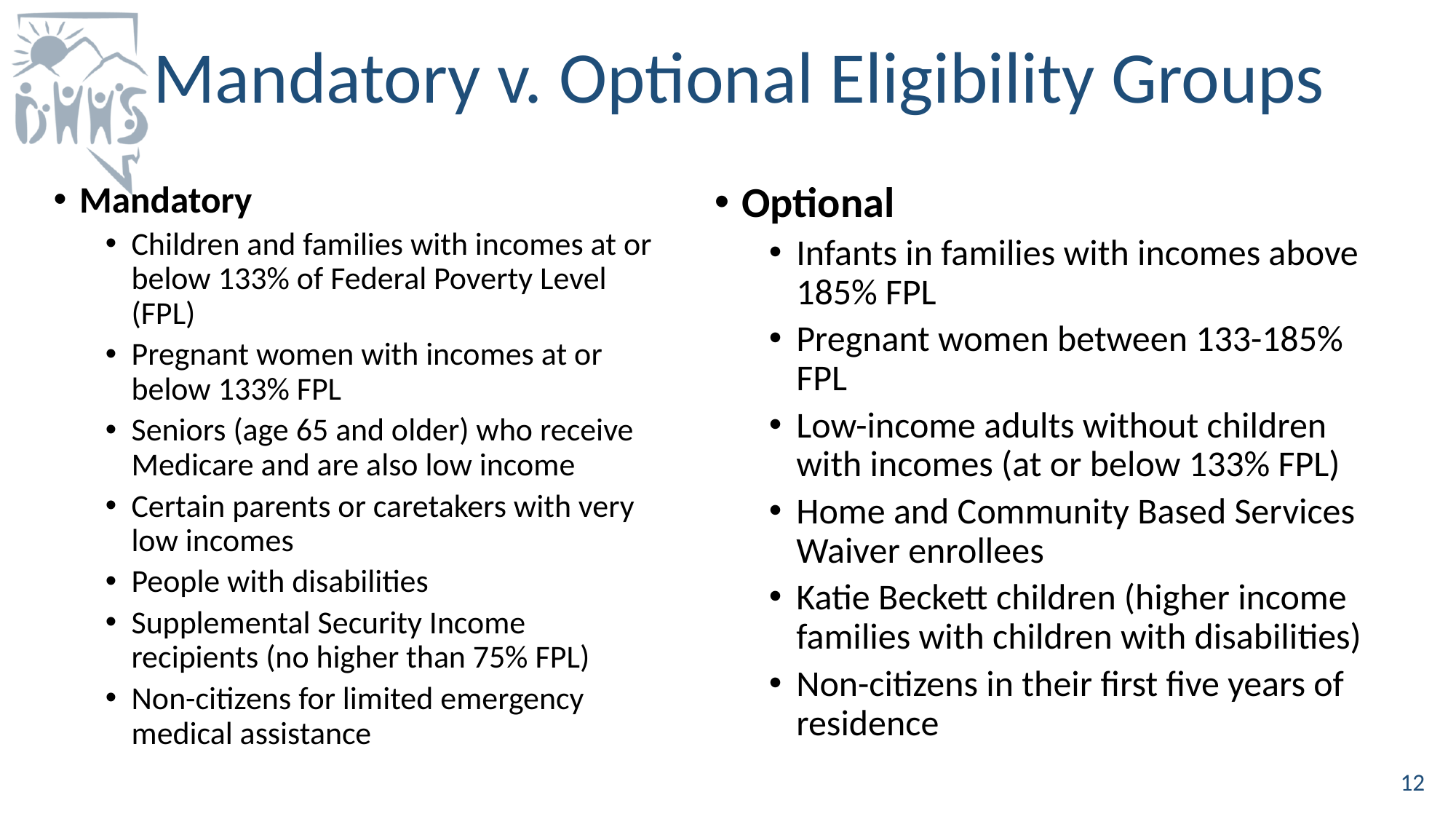

# Mandatory v. Optional Eligibility Groups
Mandatory
Children and families with incomes at or below 133% of Federal Poverty Level (FPL)
Pregnant women with incomes at or below 133% FPL
Seniors (age 65 and older) who receive Medicare and are also low income
Certain parents or caretakers with very low incomes
People with disabilities
Supplemental Security Income recipients (no higher than 75% FPL)
Non-citizens for limited emergency medical assistance

Optional
Infants in families with incomes above 185% FPL
Pregnant women between 133-185% FPL
Low-income adults without children with incomes (at or below 133% FPL)
Home and Community Based Services Waiver enrollees
Katie Beckett children (higher income families with children with disabilities)
Non-citizens in their first five years of residence

12